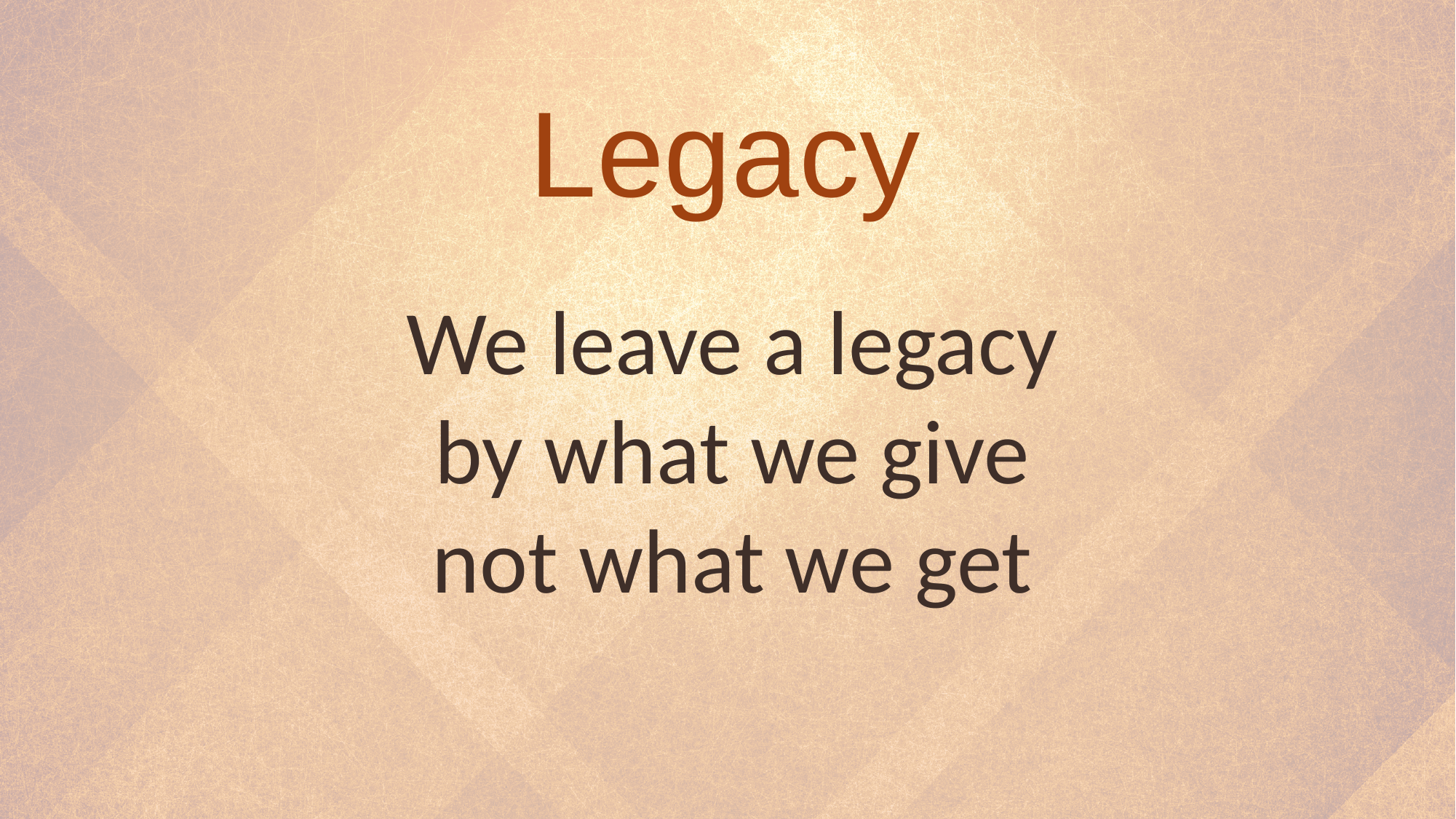

Legacy
We leave a legacy
by what we give
not what we get